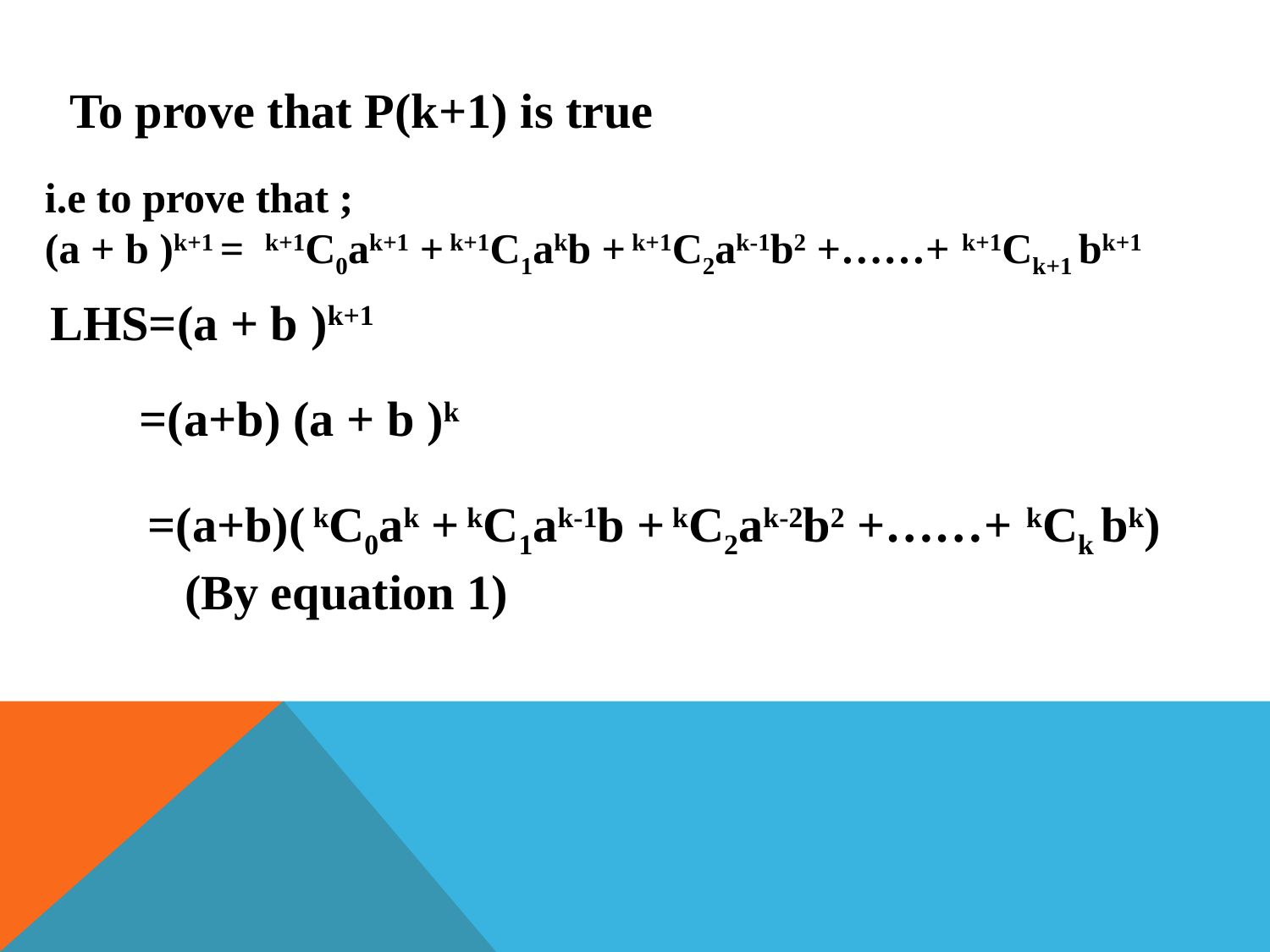

To prove that P(k+1) is true
i.e to prove that ;
(a + b )k+1 =  k+1C0ak+1 + k+1C1akb + k+1C2ak-1b2 +……+  k+1Ck+1 bk+1
LHS=(a + b )k+1
         =(a+b) (a + b )k
        =(a+b)( kC0ak + kC1ak-1b + kC2ak-2b2 +……+  kCk bk)                  (By equation 1)